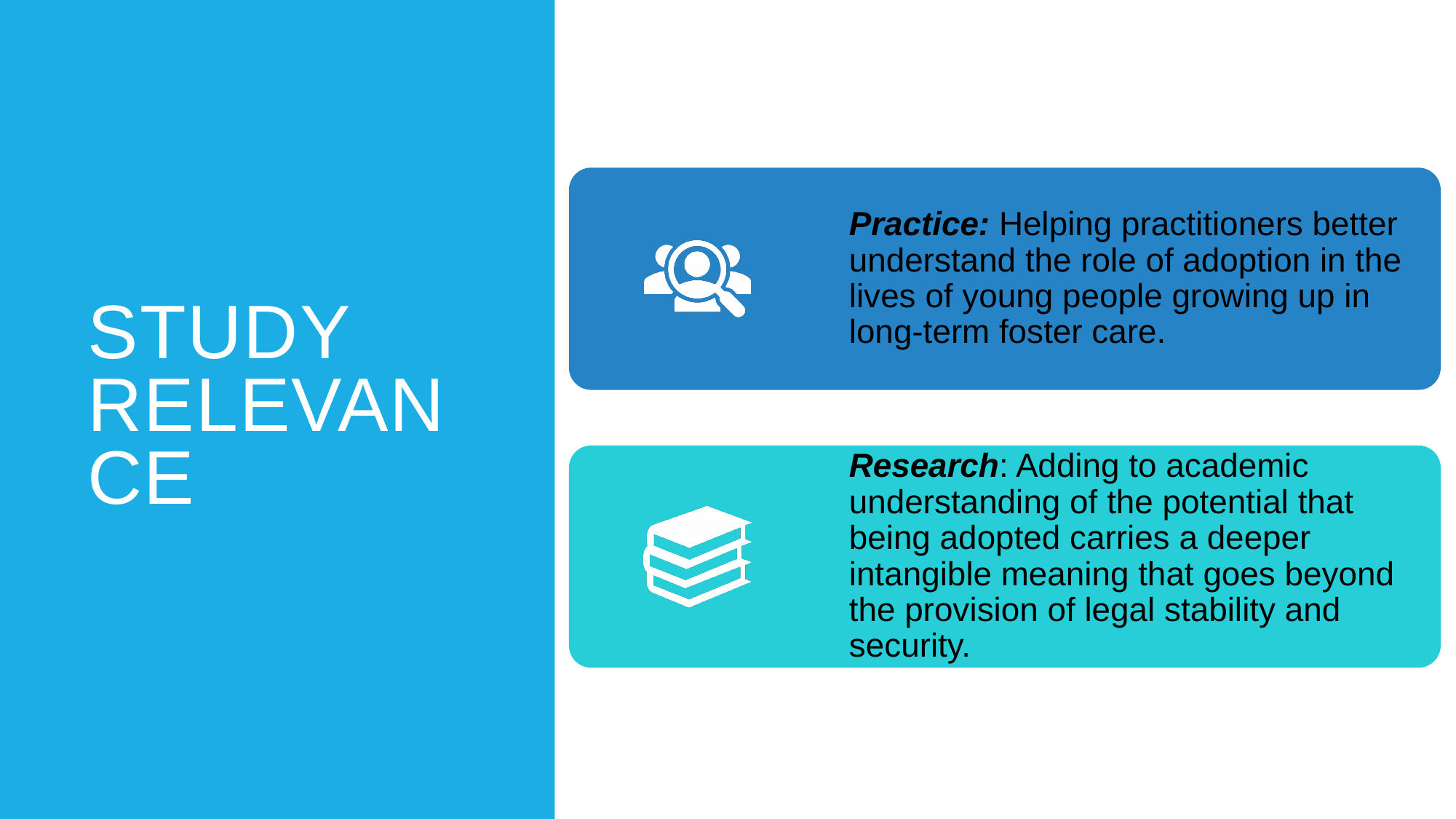

Practice: Helping practitioners better understand the role of adoption in the lives of young people growing up in long-term foster care.
Research: Adding to academic understanding of the potential that being adopted carries a deeper intangible meaning that goes beyond the provision of legal stability and security.
# STUDY RELEVANCE